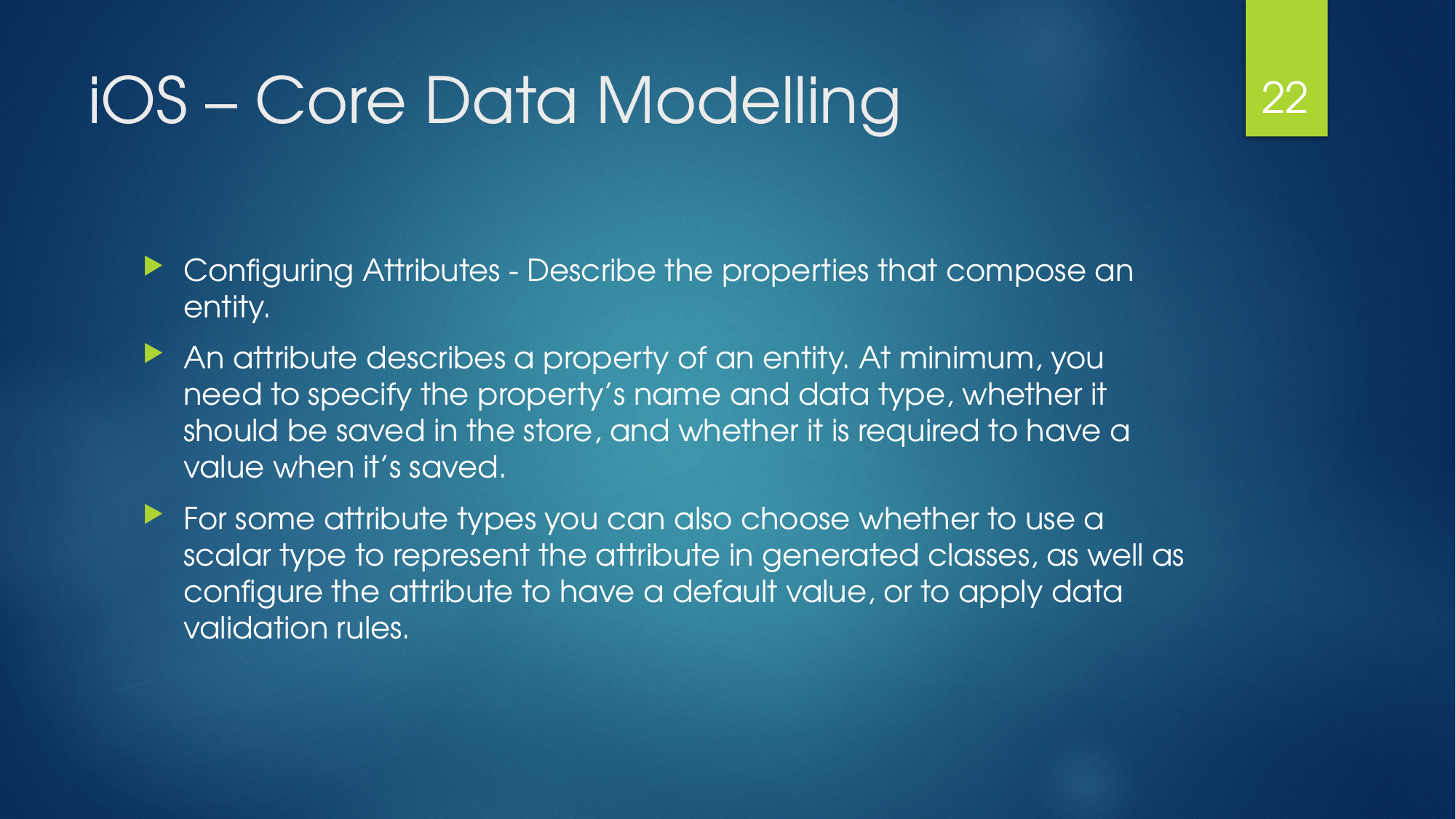

22
# iOS – Core Data Modelling
Configuring Attributes - Describe the properties that compose an entity.
An attribute describes a property of an entity. At minimum, you need to specify the property’s name and data type, whether it should be saved in the store, and whether it is required to have a value when it’s saved.
For some attribute types you can also choose whether to use a scalar type to represent the attribute in generated classes, as well as configure the attribute to have a default value, or to apply data validation rules.